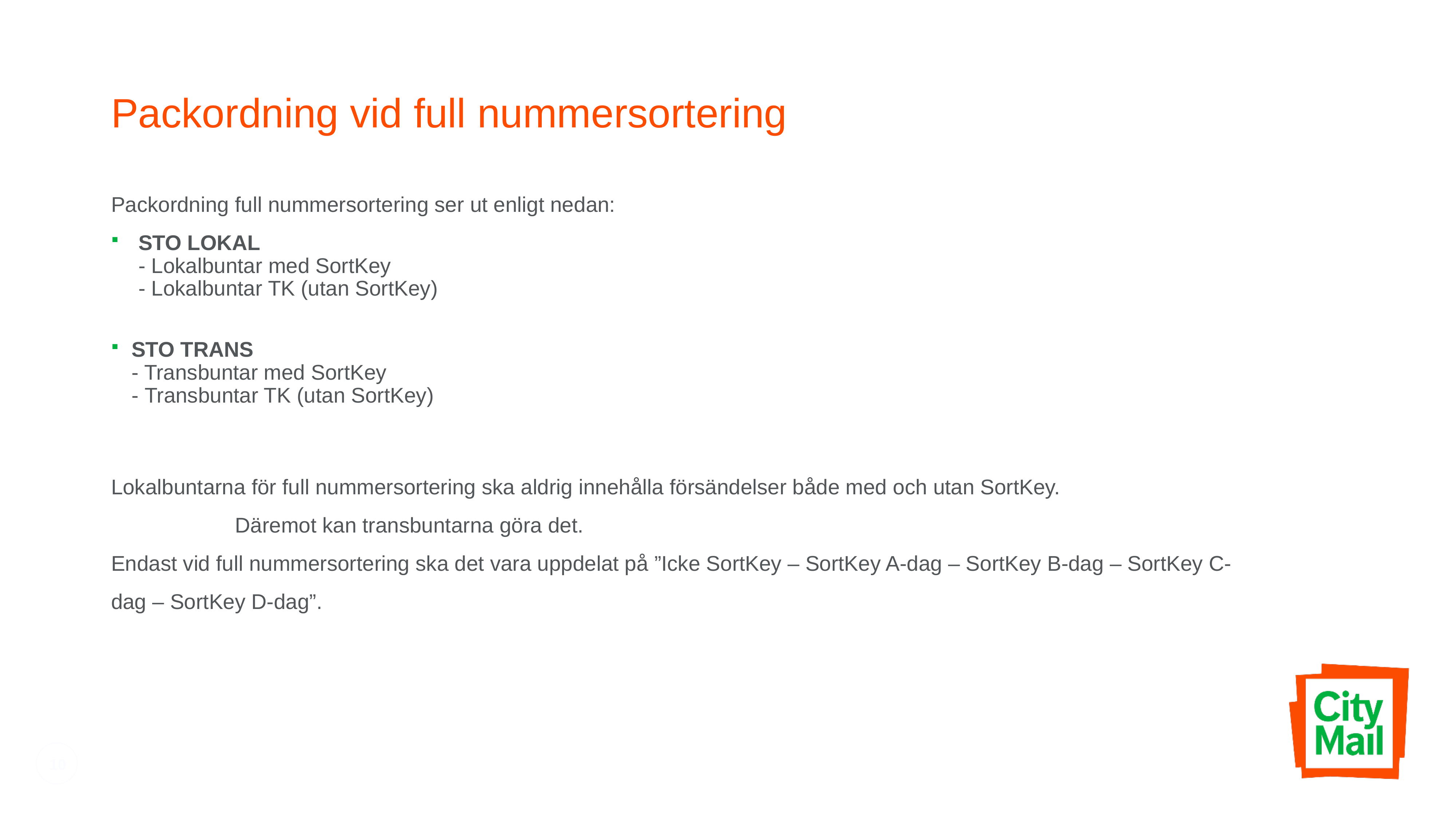

# Packordning vid full nummersortering
Packordning full nummersortering ser ut enligt nedan:
STO LOKAL
- Lokalbuntar med SortKey
- Lokalbuntar TK (utan SortKey)
STO TRANS
- Transbuntar med SortKey
- Transbuntar TK (utan SortKey)

Lokalbuntarna för full nummersortering ska aldrig innehålla försändelser både med och utan SortKey.                                                        Däremot kan transbuntarna göra det.
Endast vid full nummersortering ska det vara uppdelat på ”Icke SortKey – SortKey A-dag – SortKey B-dag – SortKey C-dag – SortKey D-dag”.